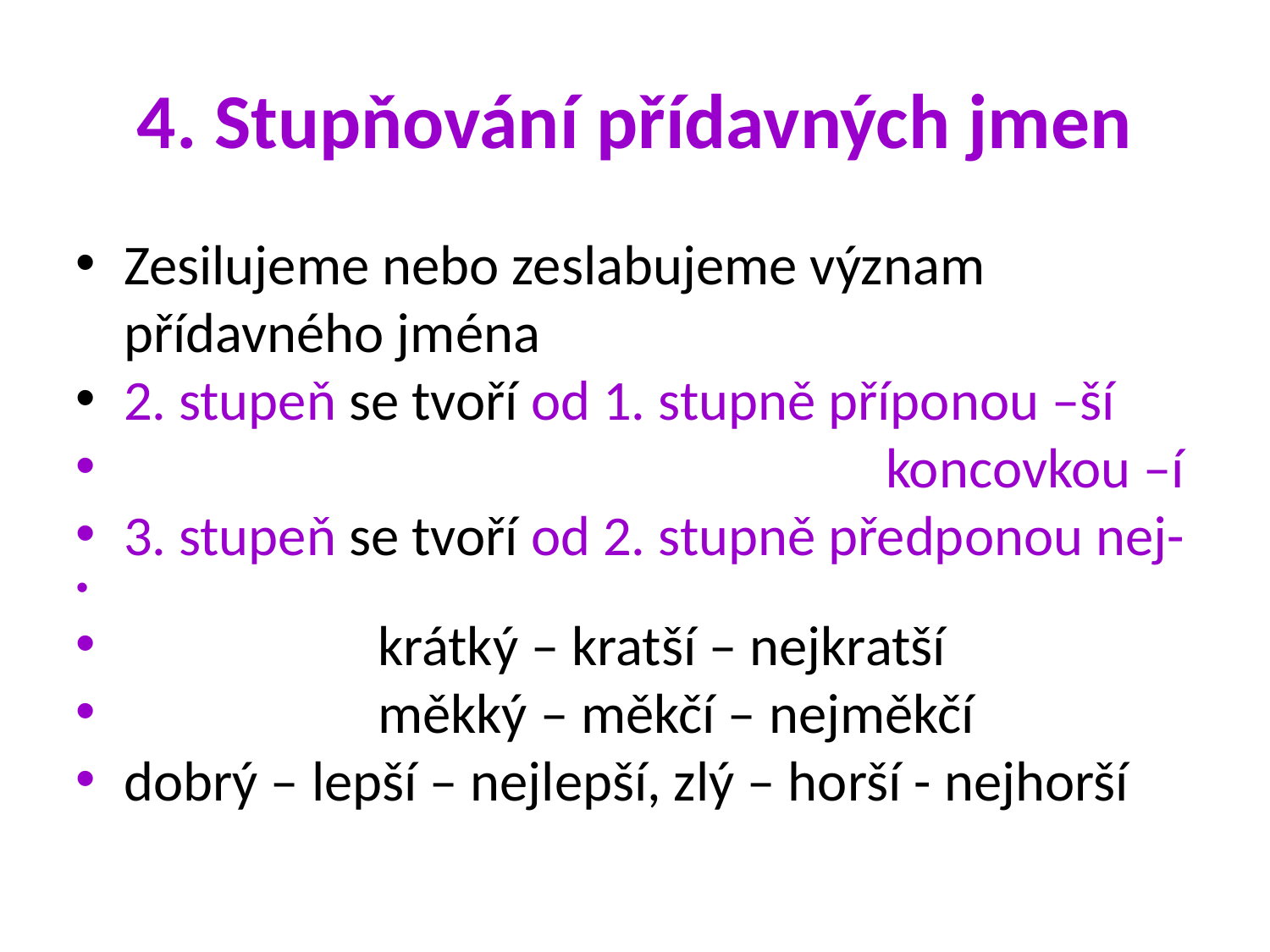

4. Stupňování přídavných jmen
Zesilujeme nebo zeslabujeme význam přídavného jména
2. stupeň se tvoří od 1. stupně příponou –ší
						koncovkou –í
3. stupeň se tvoří od 2. stupně předponou nej-

		krátký – kratší – nejkratší
		měkký – měkčí – nejměkčí
dobrý – lepší – nejlepší, zlý – horší - nejhorší